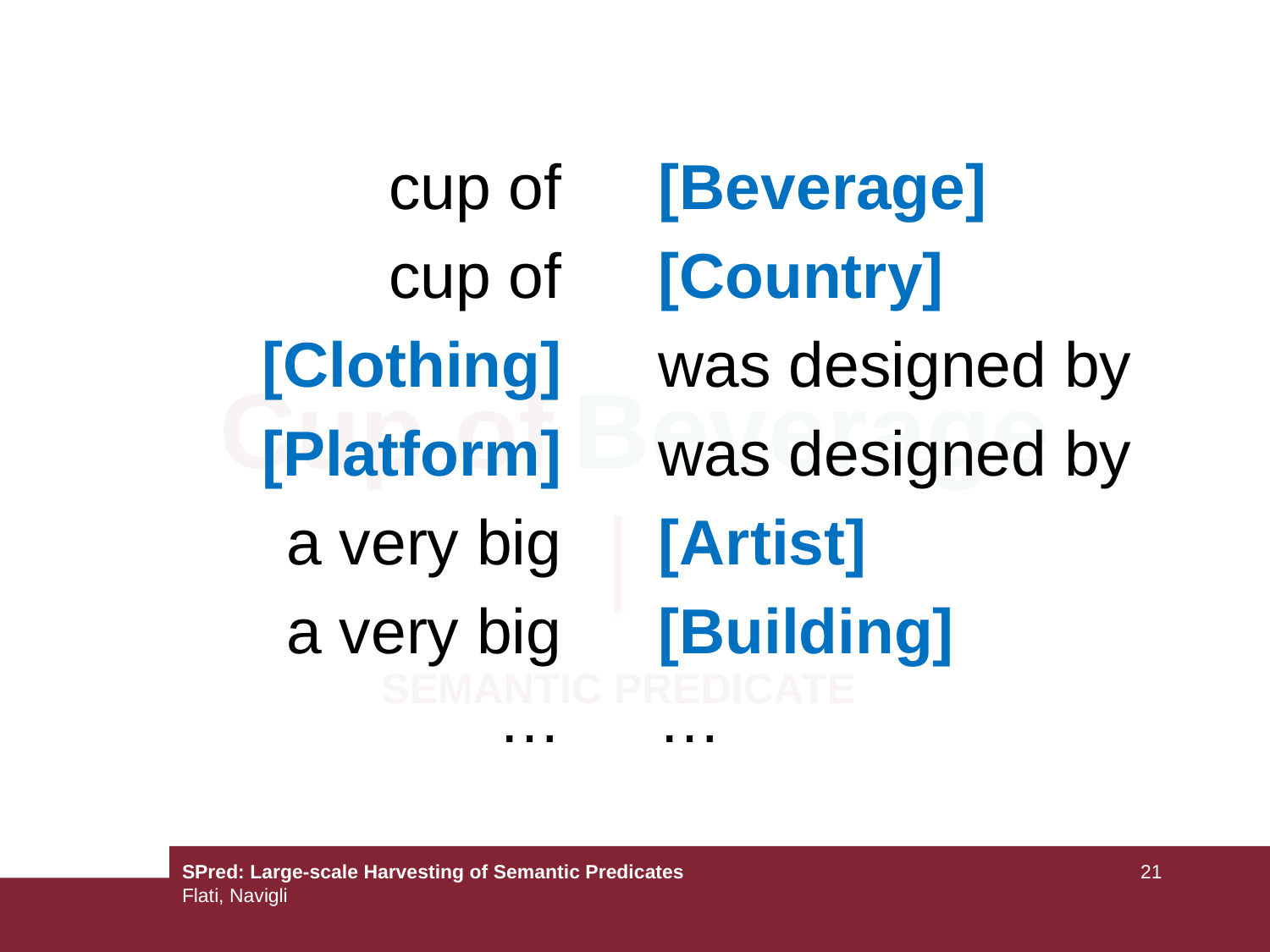

cup of
cup of
[Clothing]
[Platform]
a very big
a very big
…
[Beverage]
[Country]
was designed by
was designed by
[Artist]
[Building]
…
Cup of Beverage
SEMANTIC PREDICATE
SPred: Large-scale Harvesting of Semantic Predicates
Flati, Navigli
21